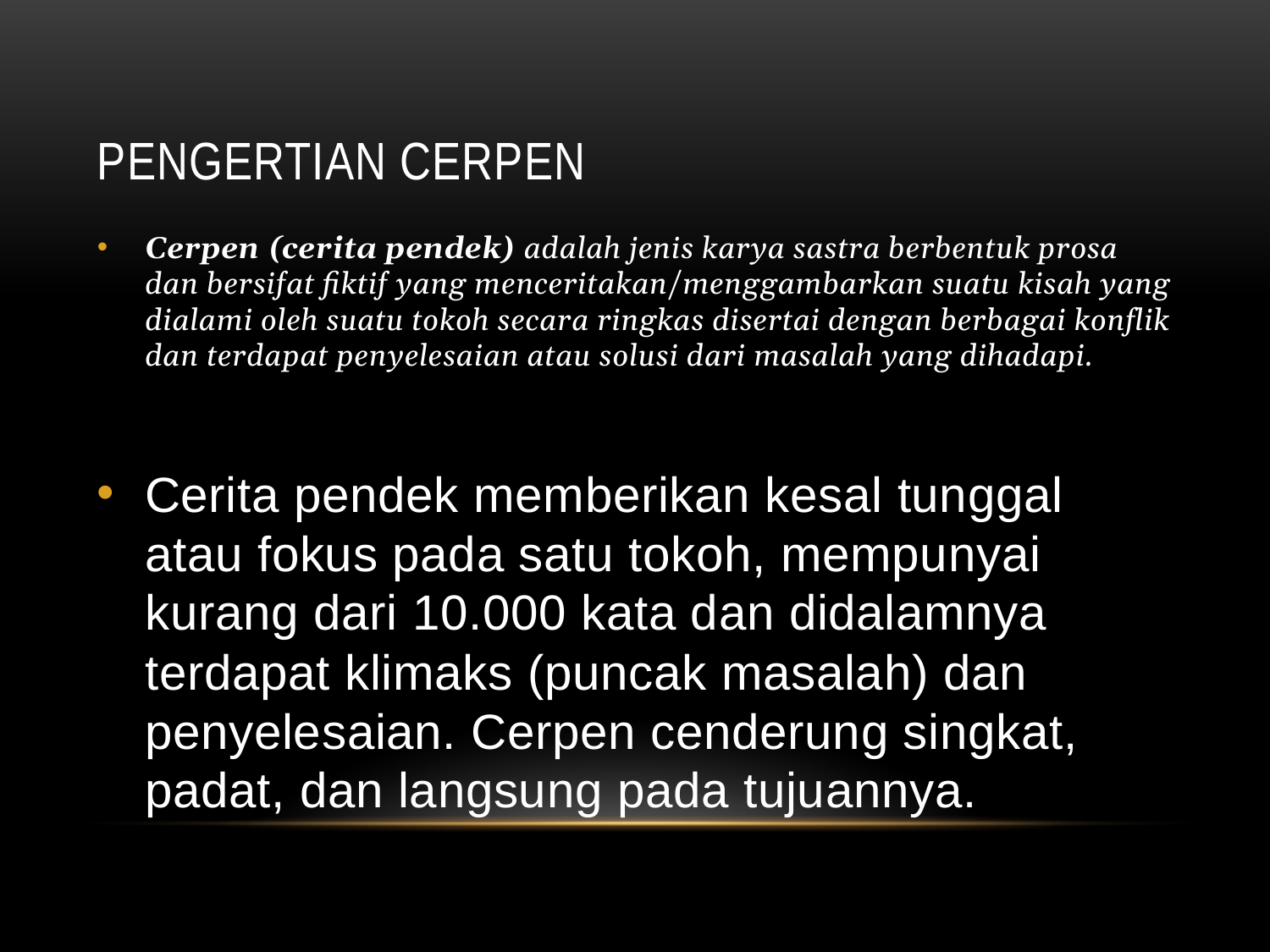

# Pengertian Cerpen
Cerpen (cerita pendek) adalah jenis karya sastra berbentuk prosa dan bersifat fiktif yang menceritakan/menggambarkan suatu kisah yang dialami oleh suatu tokoh secara ringkas disertai dengan berbagai konflik dan terdapat penyelesaian atau solusi dari masalah yang dihadapi.

Cerita pendek memberikan kesal tunggal atau fokus pada satu tokoh, mempunyai kurang dari 10.000 kata dan didalamnya terdapat klimaks (puncak masalah) dan penyelesaian. Cerpen cenderung singkat, padat, dan langsung pada tujuannya.